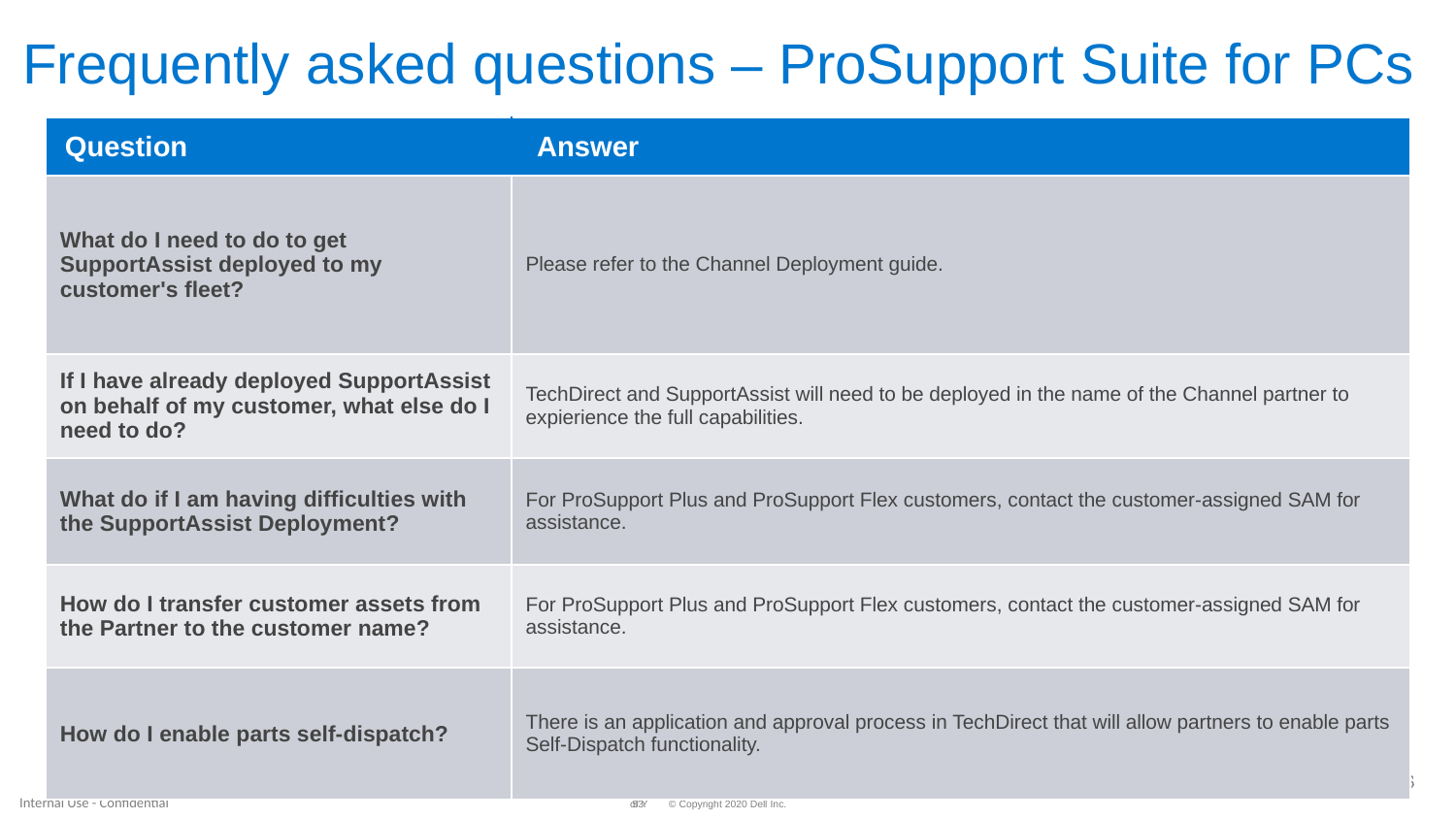

# Frequently asked questions – ProSupport Suite for PCs
| Question | Answer |
| --- | --- |
| What do I need to do to get SupportAssist deployed to my customer's fleet? | Please refer to the Channel Deployment guide. |
| If I have already deployed SupportAssist on behalf of my customer, what else do I need to do? | TechDirect and SupportAssist will need to be deployed in the name of the Channel partner to expierience the full capabilities. |
| What do if I am having difficulties with the SupportAssist Deployment? | For ProSupport Plus and ProSupport Flex customers, contact the customer-assigned SAM for assistance. |
| How do I transfer customer assets from the Partner to the customer name? | For ProSupport Plus and ProSupport Flex customers, contact the customer-assigned SAM for assistance. |
| How do I enable parts self-dispatch? | There is an application and approval process in TechDirect that will allow partners to enable parts Self-Dispatch functionality. |